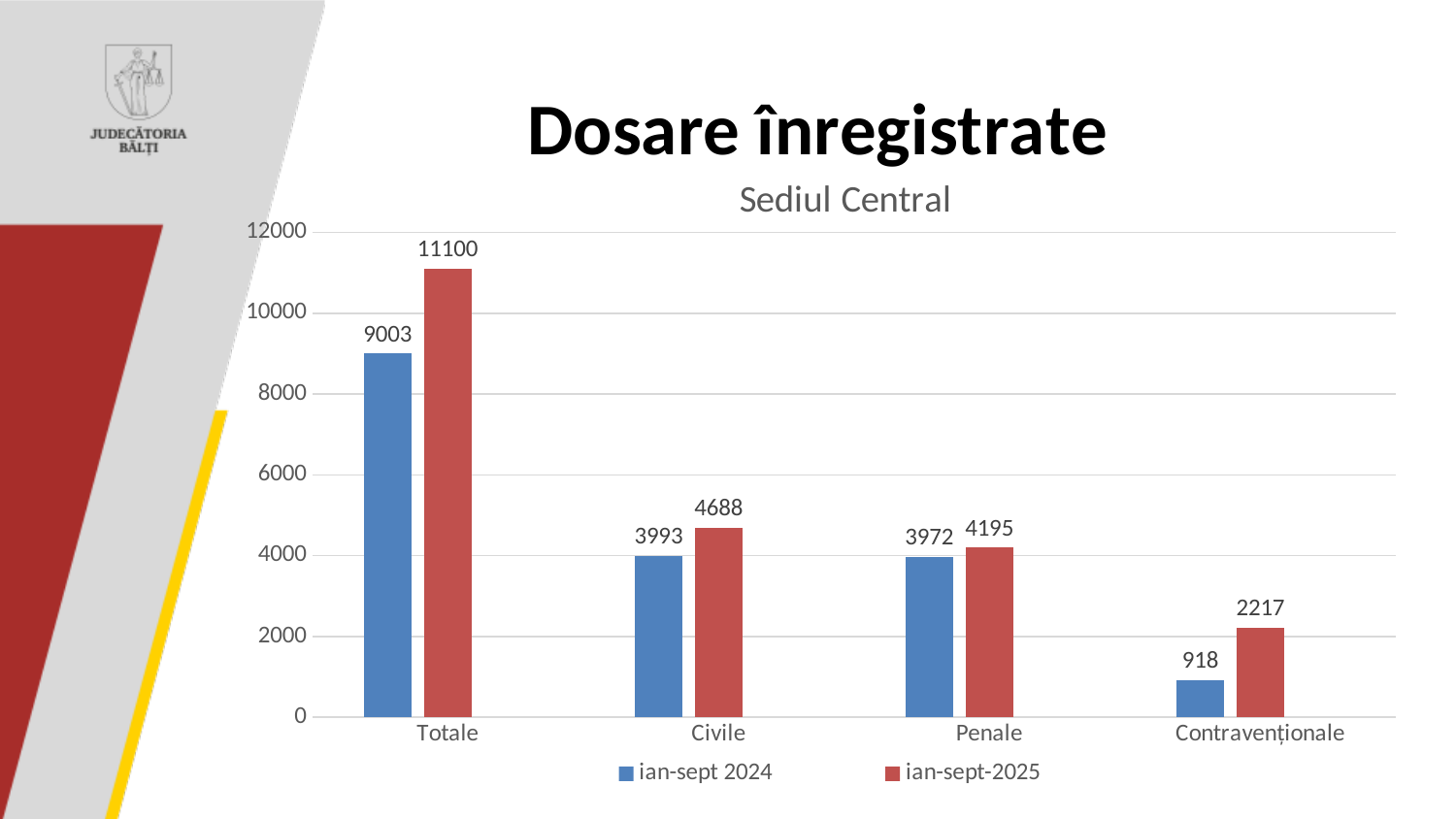

### Chart: Sediul Central

| Category | ian-sept 2024 | ian-sept-2025 | Столбец1 |
|---|---|---|---|
| Totale | 9003.0 | 11100.0 | None |
| Civile | 3993.0 | 4688.0 | None |
| Penale | 3972.0 | 4195.0 | None |
| Contravenționale | 918.0 | 2217.0 | None |